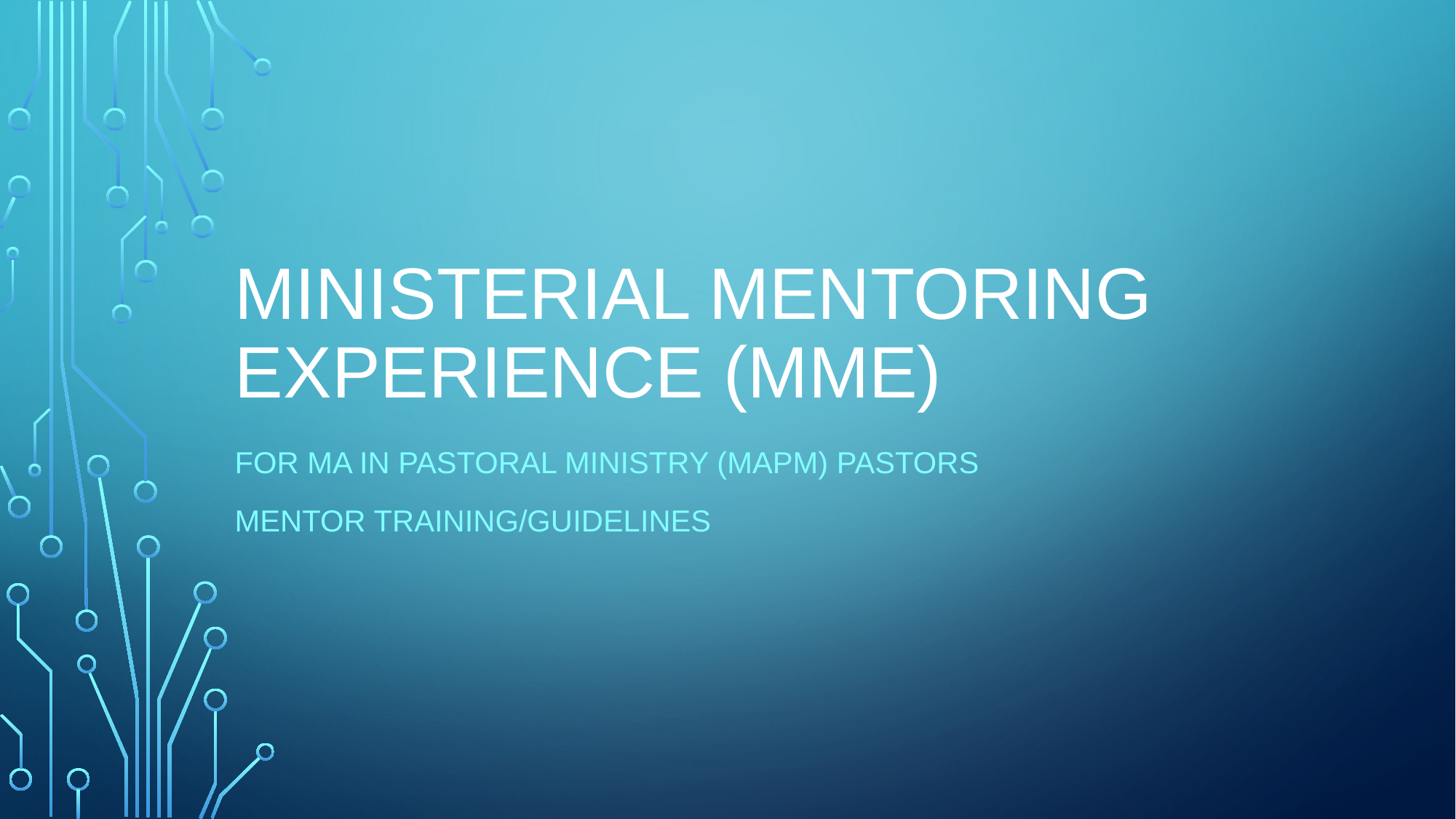

# Ministerial Mentoring Experience (MME)
For Ma in Pastoral Ministry (MAPM) pastors
Mentor Training/Guidelines